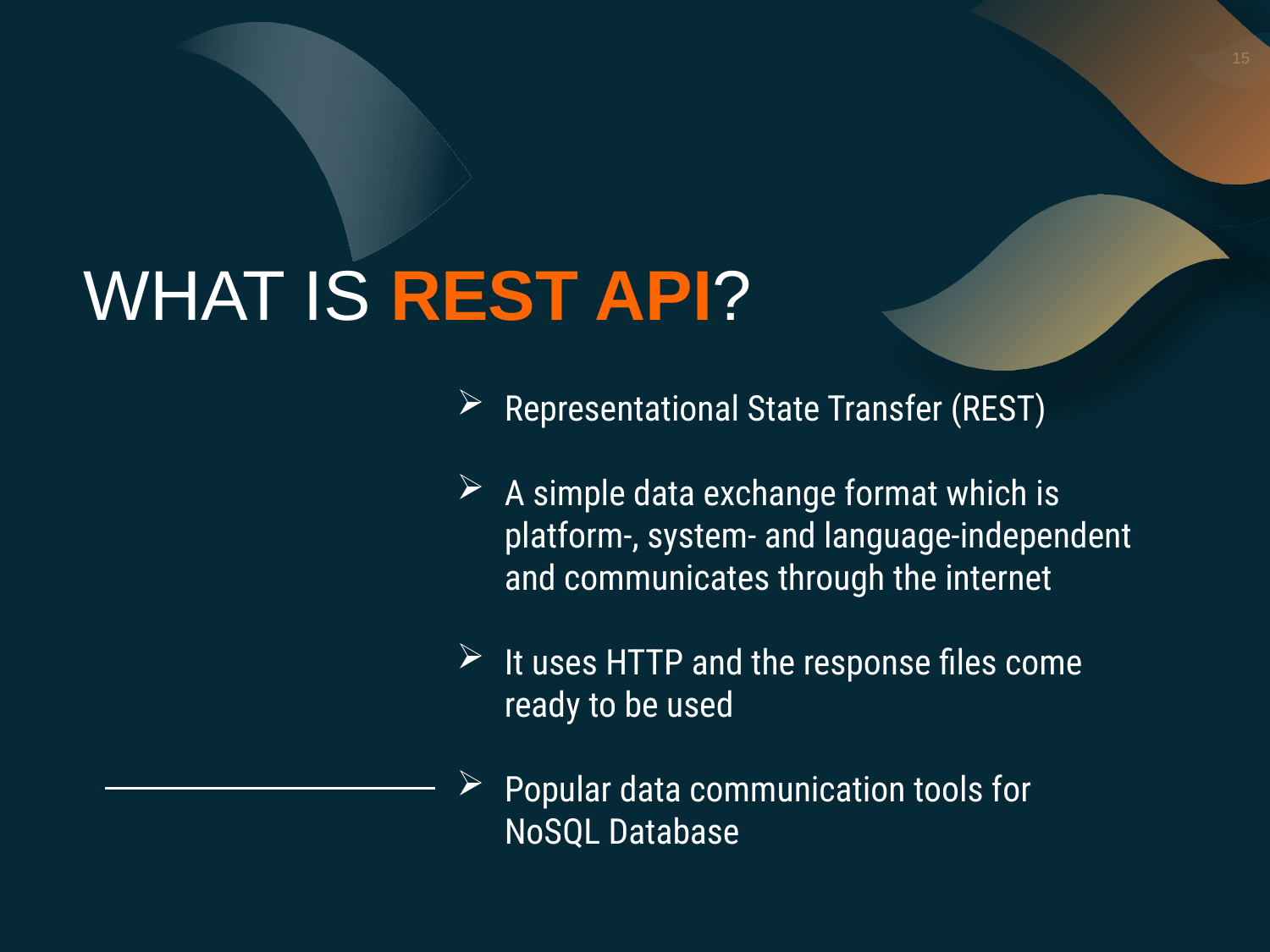

# What is REST API?
Representational State Transfer (REST)

A simple data exchange format which is platform-, system- and language-independent and communicates through the internet

It uses HTTP and the response files come ready to be used

Popular data communication tools for NoSQL Database